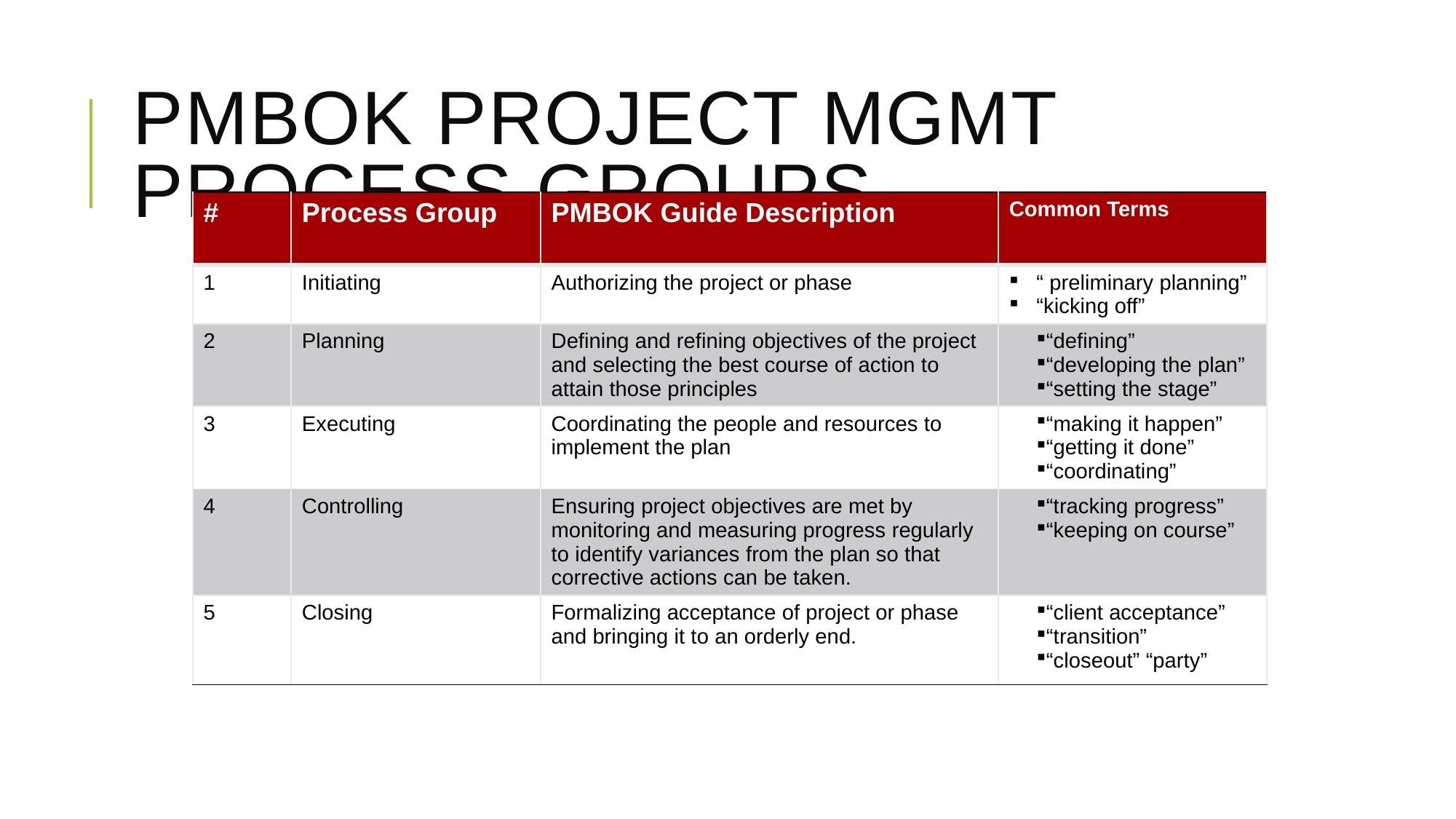

# PMBOK Project Mgmt Process groups
| # | Process Group | PMBOK Guide Description | Common Terms |
| --- | --- | --- | --- |
| 1 | Initiating | Authorizing the project or phase | “ preliminary planning” “kicking off” |
| 2 | Planning | Defining and refining objectives of the project and selecting the best course of action to attain those principles | “defining” “developing the plan” “setting the stage” |
| 3 | Executing | Coordinating the people and resources to implement the plan | “making it happen” “getting it done” “coordinating” |
| 4 | Controlling | Ensuring project objectives are met by monitoring and measuring progress regularly to identify variances from the plan so that corrective actions can be taken. | “tracking progress” “keeping on course” |
| 5 | Closing | Formalizing acceptance of project or phase and bringing it to an orderly end. | “client acceptance” “transition” “closeout” “party” |